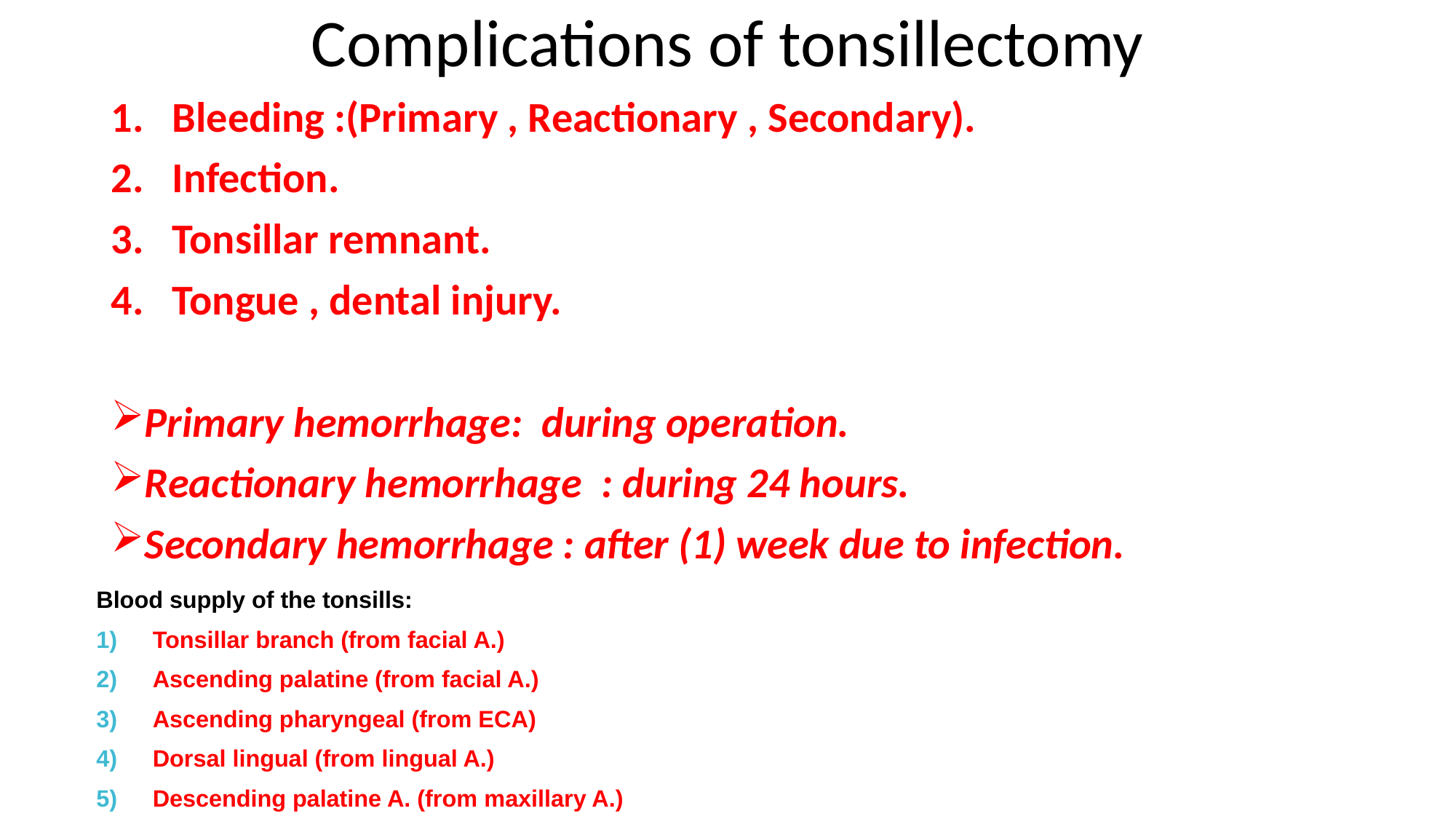

# Complications of tonsillectomy
Bleeding :(Primary , Reactionary , Secondary).
Infection.
Tonsillar remnant.
Tongue , dental injury.

Primary hemorrhage:  during operation.
Reactionary hemorrhage  : during 24 hours.
Secondary hemorrhage : after (1) week due to infection.

Blood supply of the tonsills:
Tonsillar branch (from facial A.)
Ascending palatine (from facial A.)
Ascending pharyngeal (from ECA)
Dorsal lingual (from lingual A.)
Descending palatine A. (from maxillary A.)